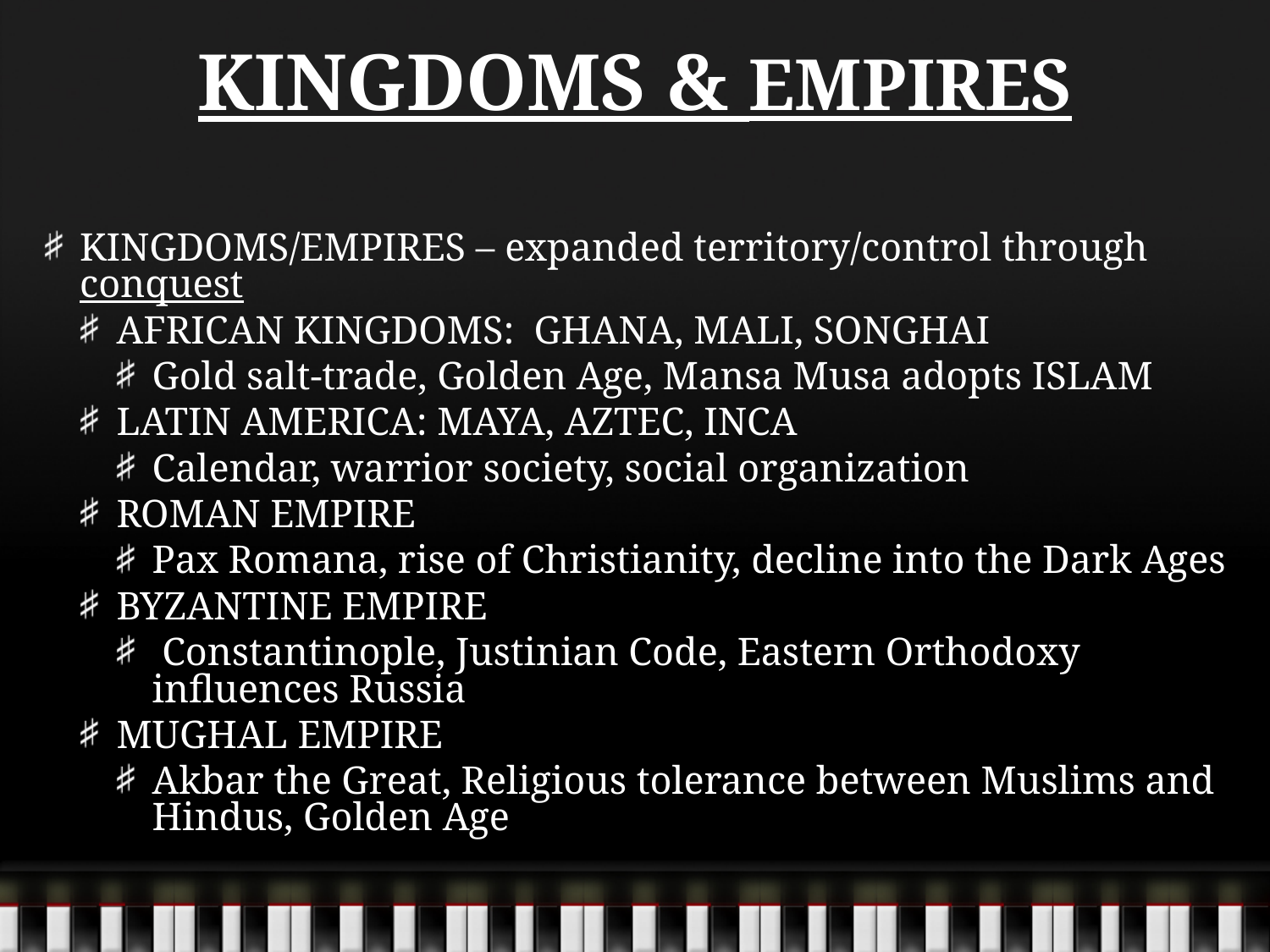

# KINGDOMS & EMPIRES

KINGDOMS/EMPIRES – expanded territory/control through conquest
AFRICAN KINGDOMS:  GHANA, MALI, SONGHAI
Gold salt-trade, Golden Age, Mansa Musa adopts ISLAM
LATIN AMERICA: MAYA, AZTEC, INCA
Calendar, warrior society, social organization
ROMAN EMPIRE
Pax Romana, rise of Christianity, decline into the Dark Ages
BYZANTINE EMPIRE
 Constantinople, Justinian Code, Eastern Orthodoxy influences Russia
MUGHAL EMPIRE
Akbar the Great, Religious tolerance between Muslims and Hindus, Golden Age